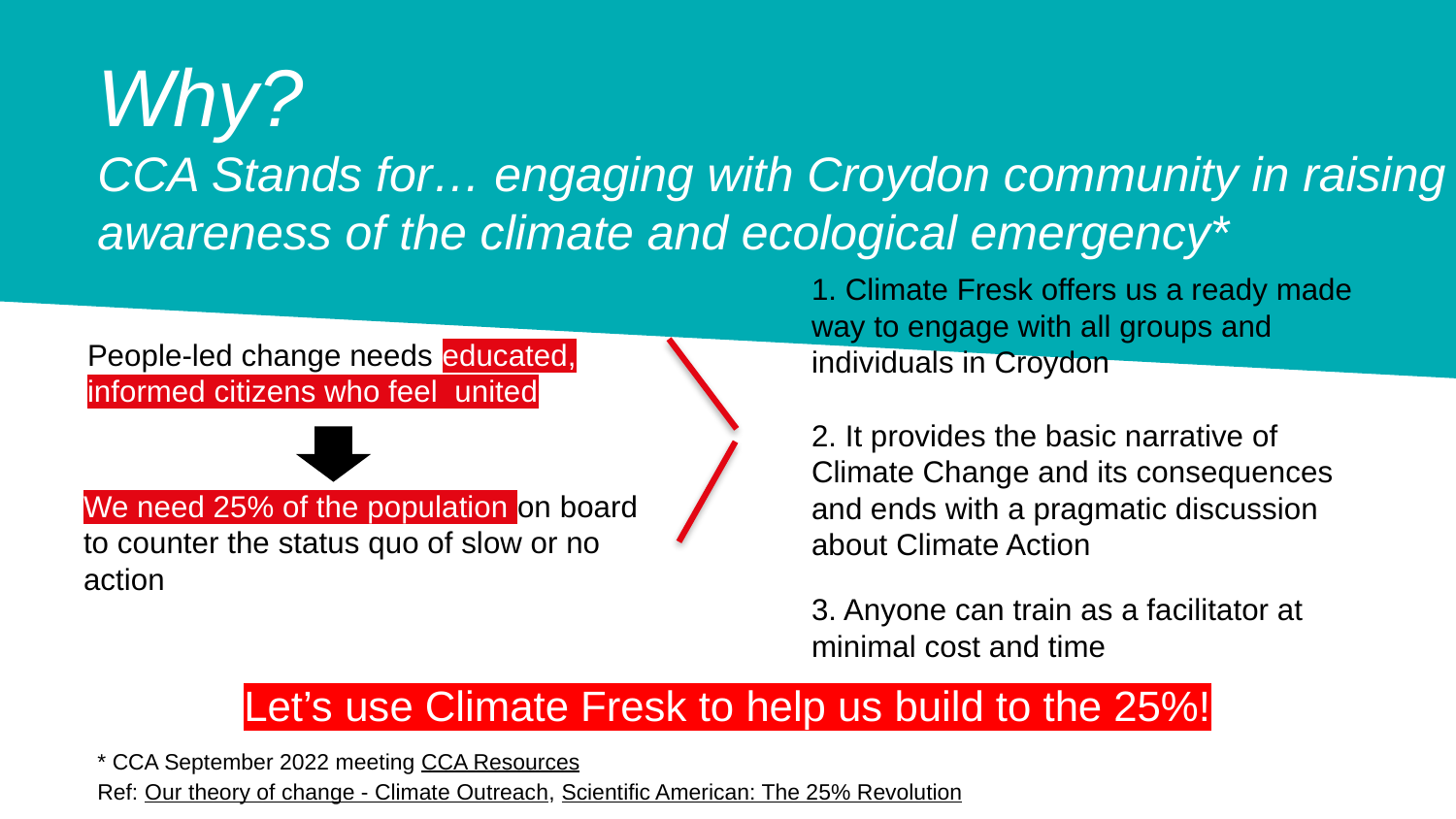

Why?
CCA Stands for… engaging with Croydon community in raising awareness of the climate and ecological emergency*
1. Climate Fresk offers us a ready made way to engage with all groups and individuals in Croydon
People-led change needs educated, informed citizens who feel  united
2. It provides the basic narrative of Climate Change and its consequences and ends with a pragmatic discussion about Climate Action

We need 25% of the population on board to counter the status quo of slow or no action
3. Anyone can train as a facilitator at minimal cost and time
Let’s use Climate Fresk to help us build to the 25%!
* CCA September 2022 meeting CCA Resources
Ref: Our theory of change - Climate Outreach, Scientific American: The 25% Revolution